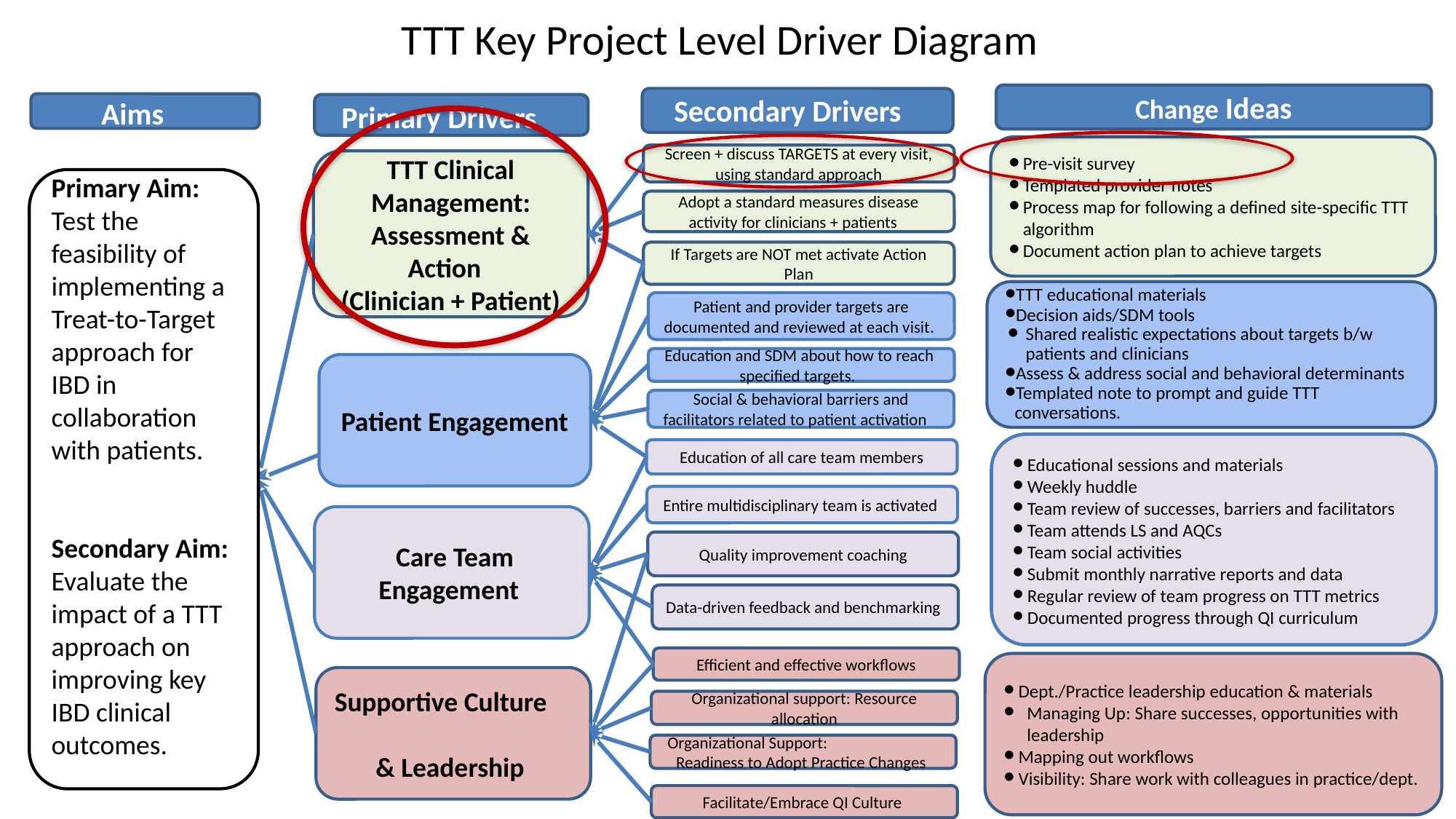

# TTT Key Project Level Driver Diagram
Change Ideas
Secondary Drivers

Aims
Primary Drivers

Pre-visit survey
Templated provider notes
Process map for following a defined site-specific TTT algorithm
Document action plan to achieve targets
Screen + discuss TARGETS at every visit, using standard approach
TTT Clinical Management: Assessment & Action
(Clinician + Patient)

Primary Aim:
Test the feasibility of implementing a Treat-to-Target approach for IBD in collaboration with patients.

Secondary Aim:
Evaluate the impact of a TTT approach on improving key IBD clinical outcomes.

Adopt a standard measures disease activity for clinicians + patients
If Targets are NOT met activate Action Plan

TTT educational materials
Decision aids/SDM tools
Shared realistic expectations about targets b/w patients and clinicians
Assess & address social and behavioral determinants
Templated note to prompt and guide TTT conversations.

Patient and provider targets are documented and reviewed at each visit.

Education and SDM about how to reach  specified targets.
Patient Engagement
Social & behavioral barriers and facilitators related to patient activation

Educational sessions and materials
Weekly huddle
Team review of successes, barriers and facilitators
Team attends LS and AQCs
Team social activities
Submit monthly narrative reports and data
Regular review of team progress on TTT metrics
Documented progress through QI curriculum

Education of all care team members
Entire multidisciplinary team is activated
 Care Team Engagement
Quality improvement coaching
Data-driven feedback and benchmarking
Efficient and effective workflows
Dept./Practice leadership education & materials
Managing Up: Share successes, opportunities with leadership
Mapping out workflows
Visibility: Share work with colleagues in practice/dept.
Supportive Culture
& Leadership
Organizational support: Resource allocation
Organizational Support:
Readiness to Adopt Practice Changes
Facilitate/Embrace QI Culture